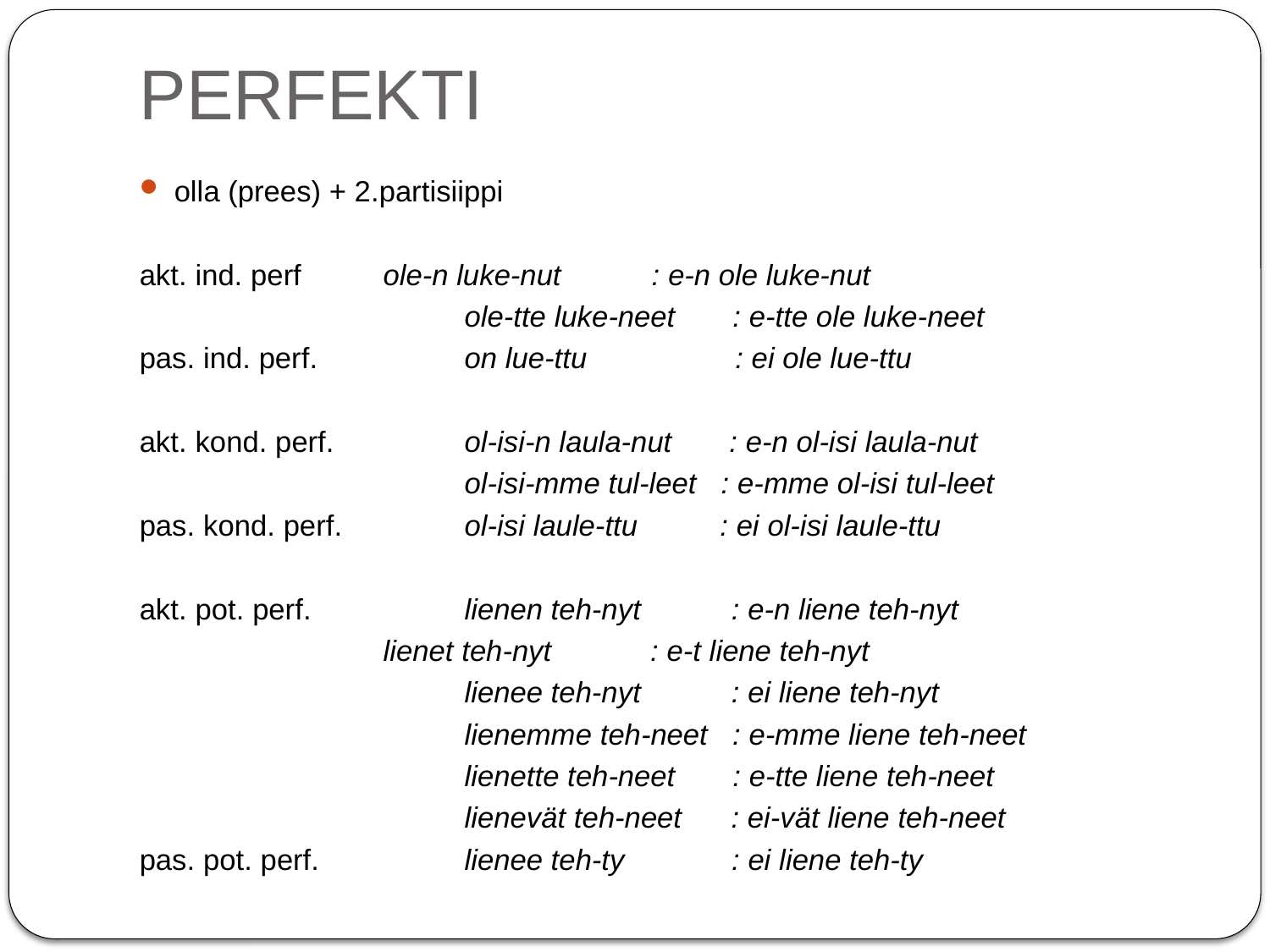

# PERFEKTI
olla (prees) + 2.partisiippi

akt. ind. perf         	ole-n luke-nut           : e-n ole luke-nut
                                	ole-tte luke-neet       : e-tte ole luke-neet
pas. ind. perf.        	on lue-ttu                  : ei ole lue-ttu

akt. kond. perf.      	ol-isi-n laula-nut       : e-n ol-isi laula-nut
                              	ol-isi-mme tul-leet   : e-mme ol-isi tul-leet
pas. kond. perf.      	ol-isi laule-ttu          : ei ol-isi laule-ttu

akt. pot. perf.         	lienen teh-nyt           : e-n liene teh-nyt
                             	lienet teh-nyt            : e-t liene teh-nyt
                               	lienee teh-nyt           : ei liene teh-nyt
                              	lienemme teh-neet   : e-mme liene teh-neet
                              	lienette teh-neet       : e-tte liene teh-neet
                              	lienevät teh-neet      : ei-vät liene teh-neet
pas. pot. perf.         	lienee teh-ty             : ei liene teh-ty